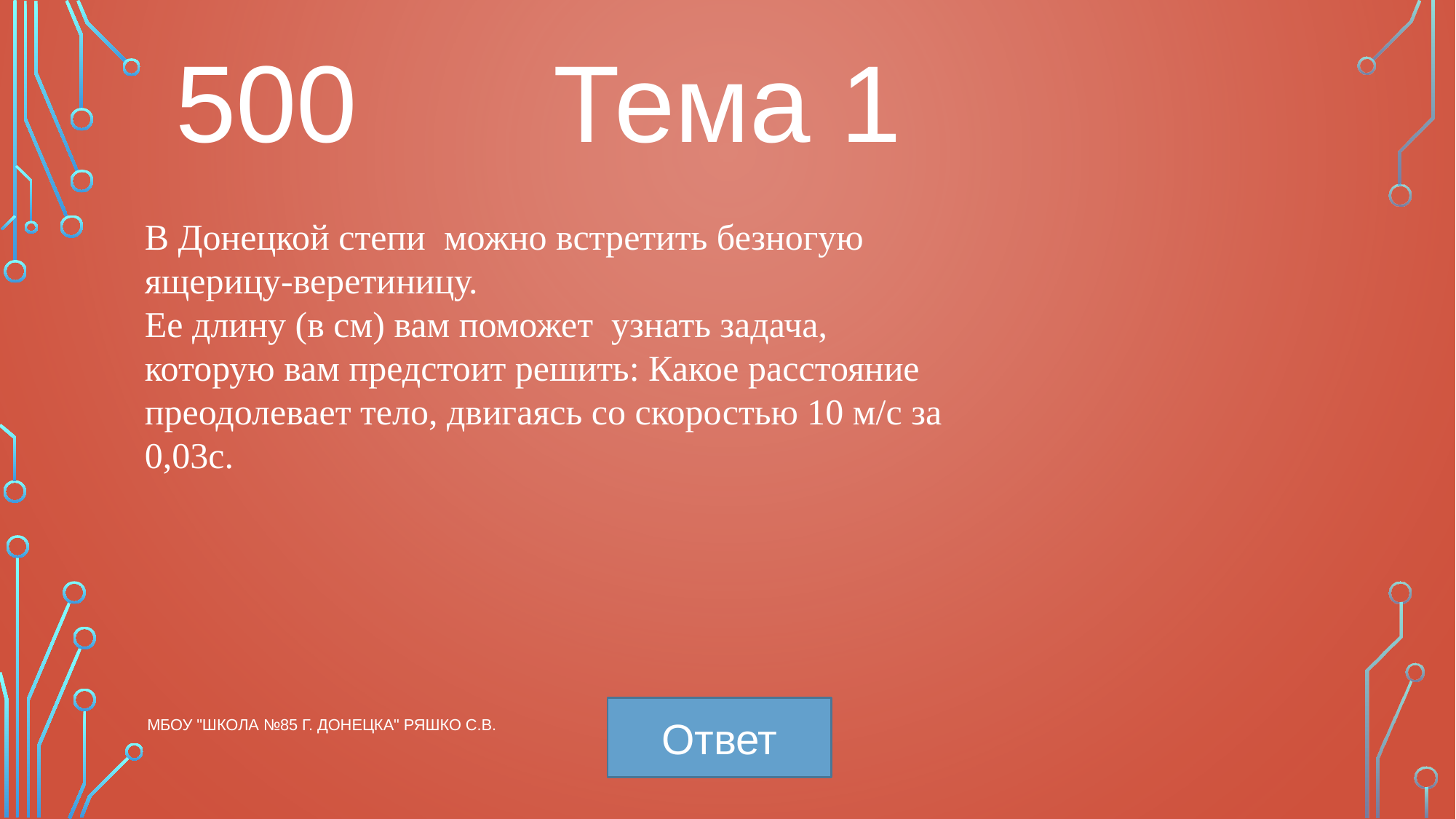

500
Тема 1
В Донецкой степи  можно встретить безногую
ящерицу-веретиницу.
Ее длину (в см) вам поможет  узнать задача, которую вам предстоит решить: Какое расстояние преодолевает тело, двигаясь со скоростью 10 м/с за 0,03с.
Ответ
МБОУ "Школа №85 г. Донецка" Ряшко С.В.